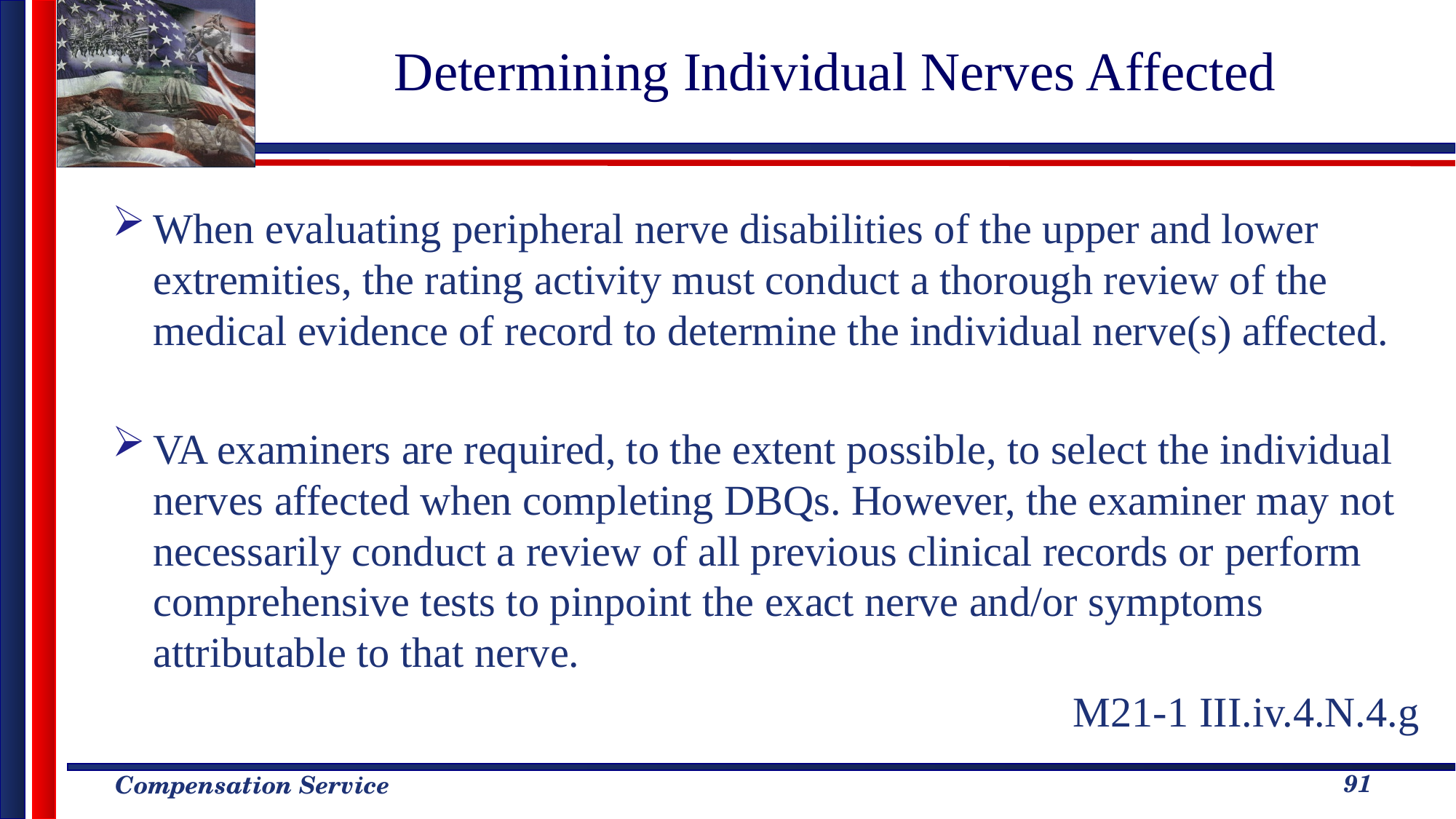

# Determining Individual Nerves Affected
When evaluating peripheral nerve disabilities of the upper and lower extremities, the rating activity must conduct a thorough review of the medical evidence of record to determine the individual nerve(s) affected.

VA examiners are required, to the extent possible, to select the individual nerves affected when completing DBQs. However, the examiner may not necessarily conduct a review of all previous clinical records or perform comprehensive tests to pinpoint the exact nerve and/or symptoms attributable to that nerve.
M21-1 III.iv.4.N.4.g

91